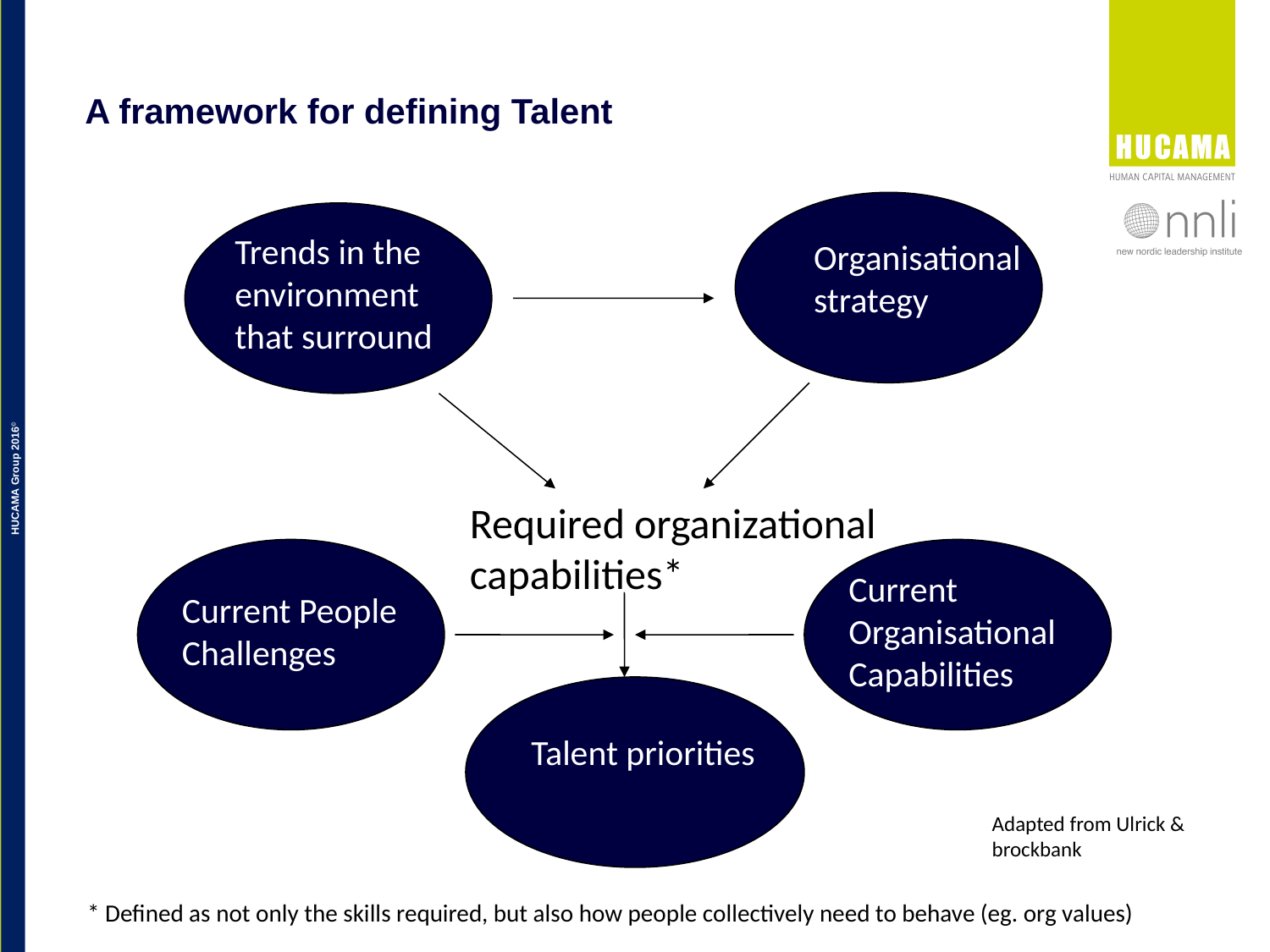

# A framework for defining Talent

Trends in the environment that surround
Organisational strategy

Required organizational capabilities*

Current Organisational Capabilities
Current People Challenges

Talent priorities
Adapted from Ulrick & brockbank
* Defined as not only the skills required, but also how people collectively need to behave (eg. org values)